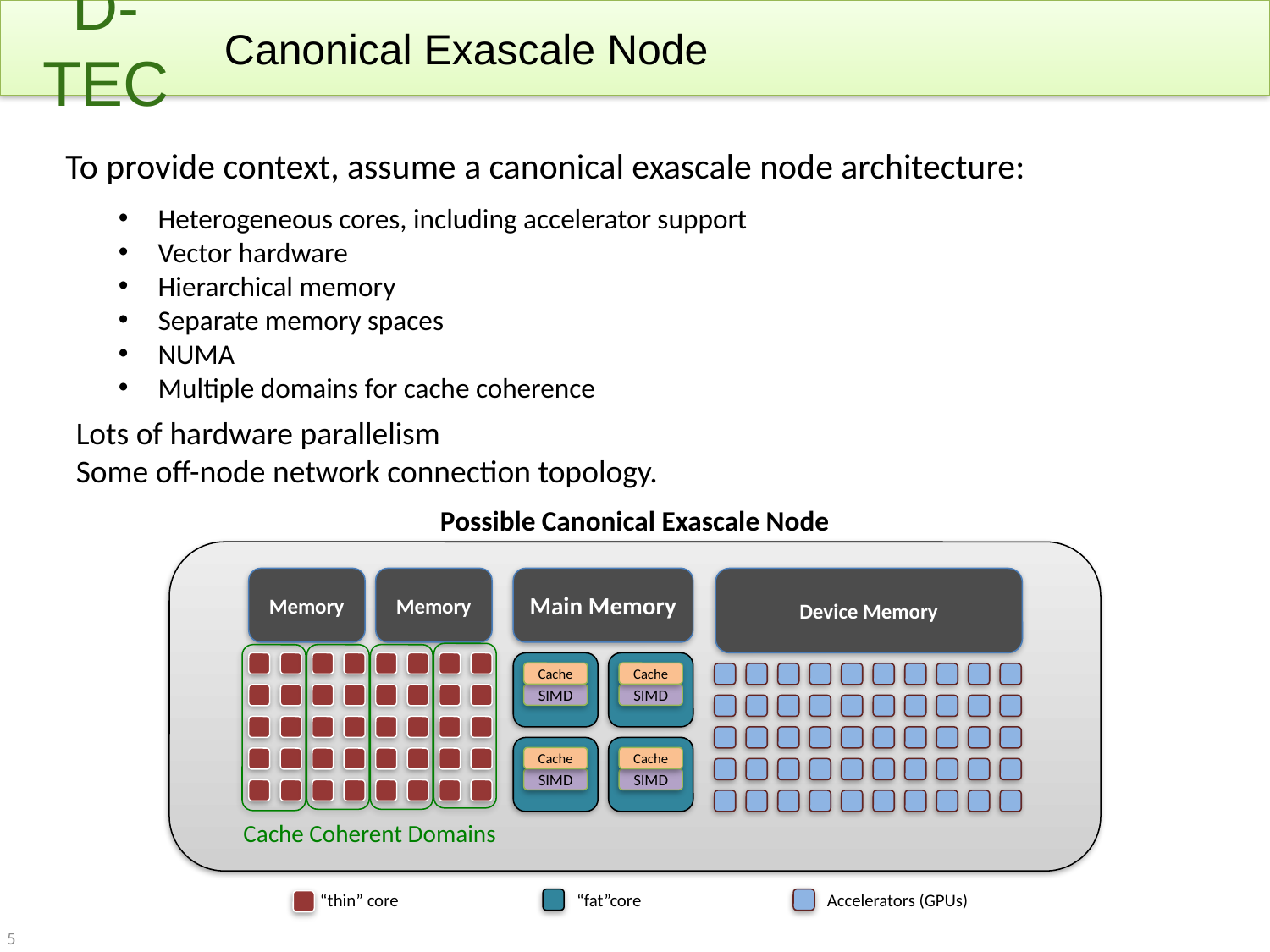

D-TEC

Canonical Exascale Node
To provide context, assume a canonical exascale node architecture:
Heterogeneous cores, including accelerator support
Vector hardware
Hierarchical memory
Separate memory spaces
NUMA
Multiple domains for cache coherence
Lots of hardware parallelism
Some off-node network connection topology.
Possible Canonical Exascale Node

Memory
Memory
Main Memory
Device Memory

Cache
Cache

SIMD
SIMD

Cache
Cache

SIMD
SIMD

Cache Coherent Domains
“thin” core
“fat”core
Accelerators (GPUs)

5